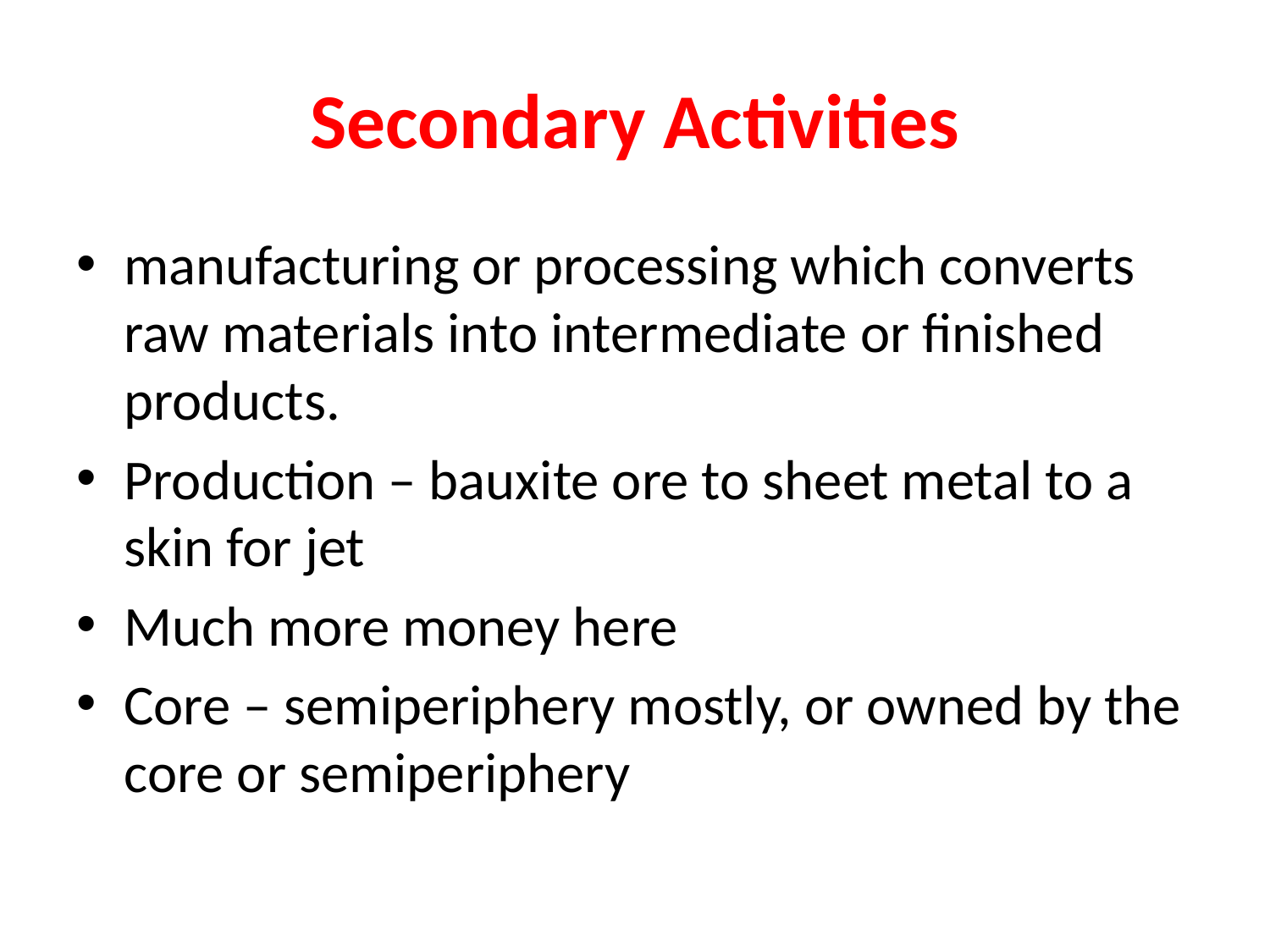

# Secondary Activities
manufacturing or processing which converts raw materials into intermediate or finished products.
Production – bauxite ore to sheet metal to a skin for jet
Much more money here
Core – semiperiphery mostly, or owned by the core or semiperiphery